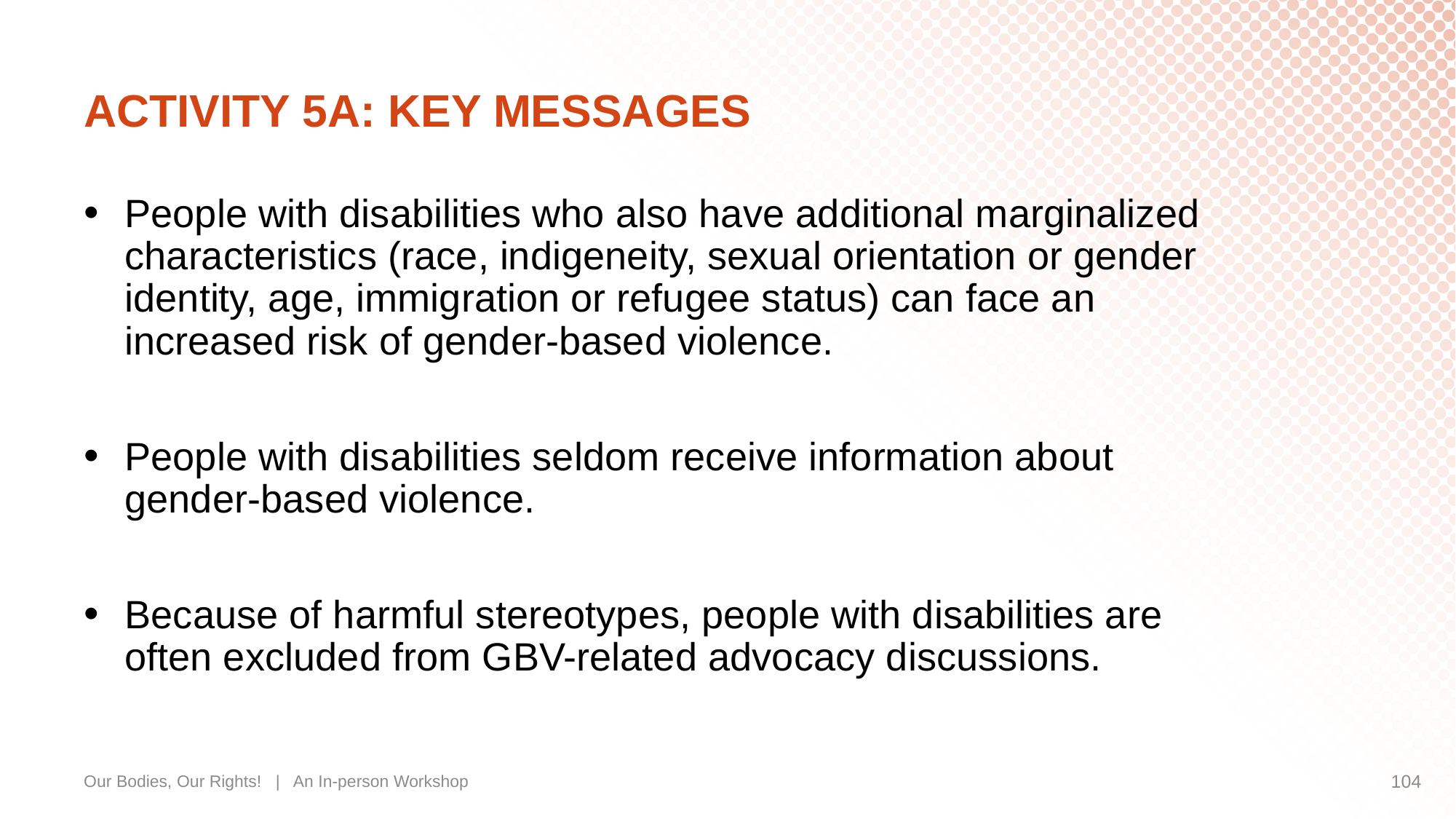

# ACTIVITY 5A: KEY MESSAGES
People with disabilities who also have additional marginalized characteristics (race, indigeneity, sexual orientation or gender identity, age, immigration or refugee status) can face an increased risk of gender-based violence.

People with disabilities seldom receive information about gender-based violence.

Because of harmful stereotypes, people with disabilities are often excluded from GBV-related advocacy discussions.
Our Bodies, Our Rights!   |   An In-person Workshop
104